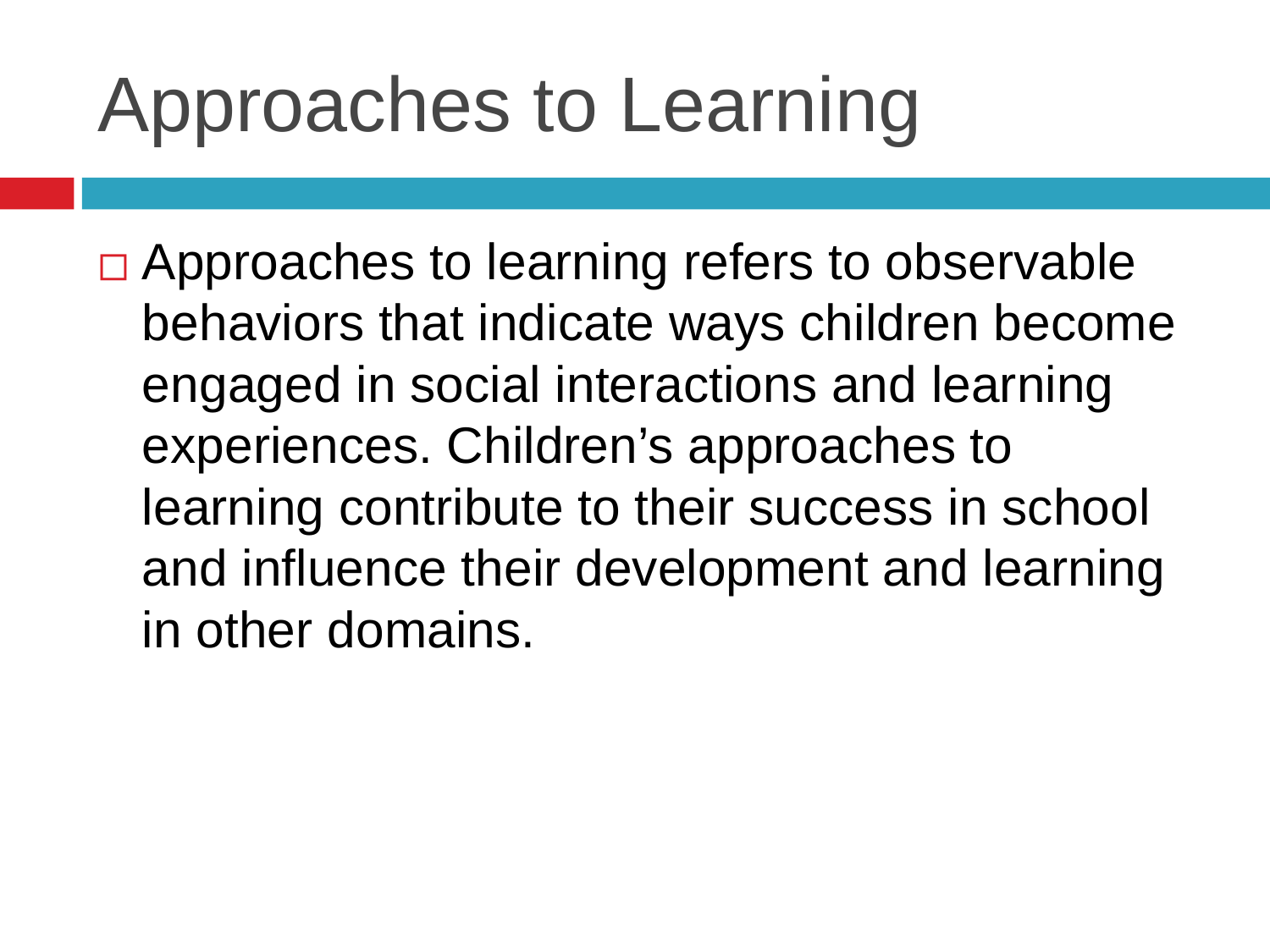

# Approaches to Learning
Approaches to learning refers to observable behaviors that indicate ways children become engaged in social interactions and learning experiences. Children’s approaches to learning contribute to their success in school and influence their development and learning in other domains.